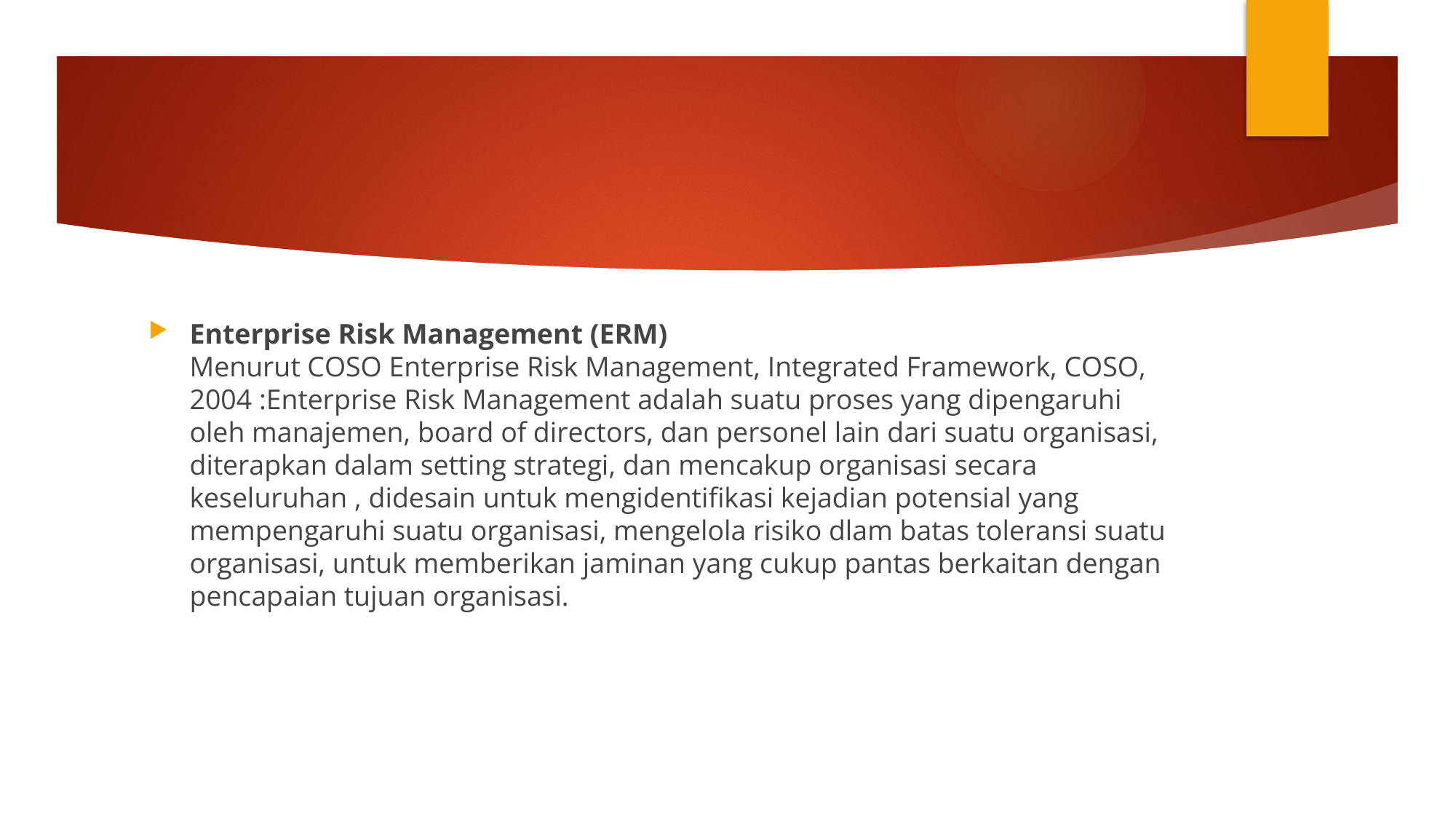

#
Enterprise Risk Management (ERM)
Menurut COSO Enterprise Risk Management, Integrated Framework, COSO, 2004 :Enterprise Risk Management adalah suatu proses yang dipengaruhi oleh manajemen, board of directors, dan personel lain dari suatu organisasi, diterapkan dalam setting strategi, dan mencakup organisasi secara keseluruhan , didesain untuk mengidentifikasi kejadian potensial yang mempengaruhi suatu organisasi, mengelola risiko dlam batas toleransi suatu organisasi, untuk memberikan jaminan yang cukup pantas berkaitan dengan pencapaian tujuan organisasi.